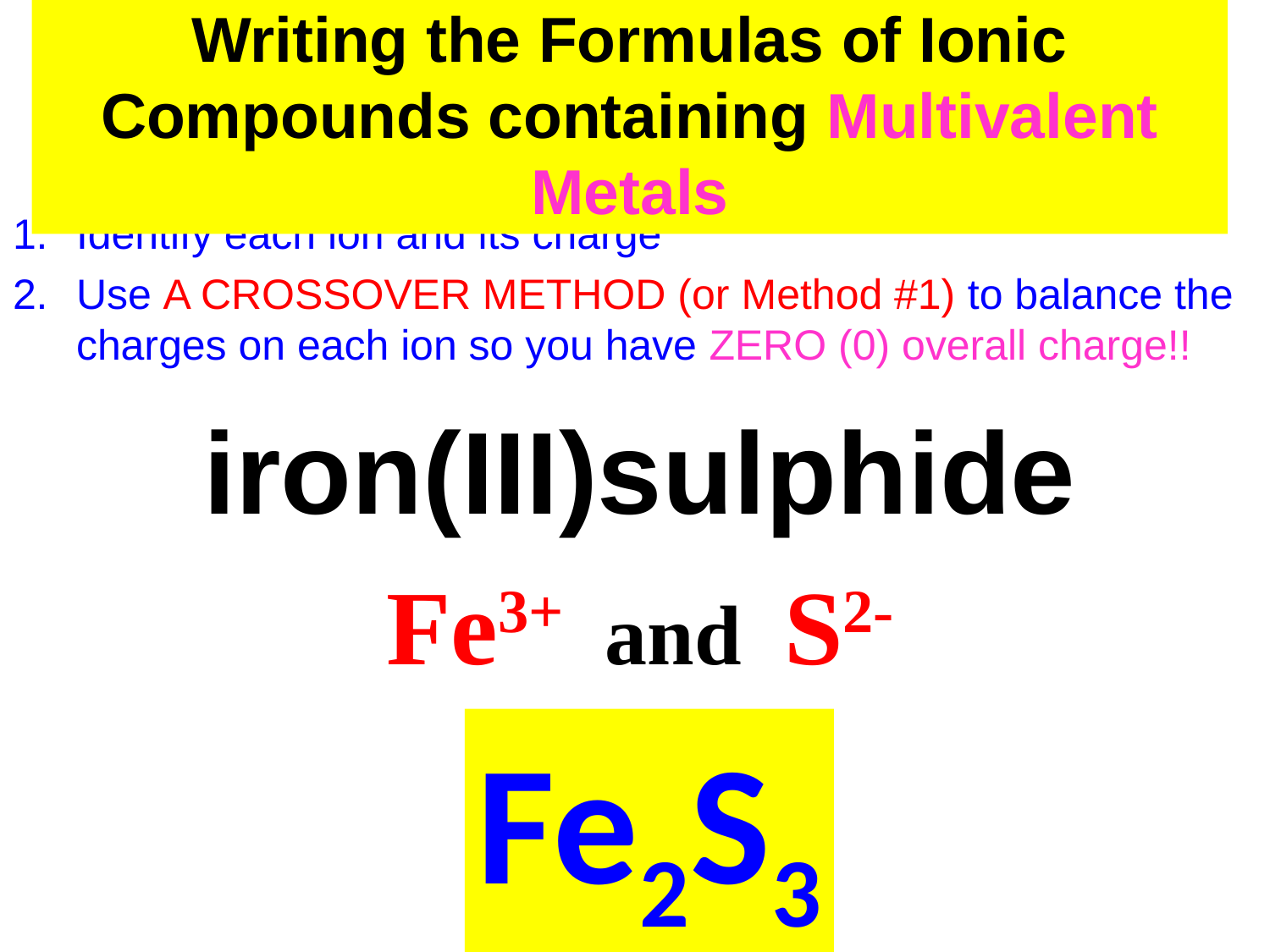

# Writing the Formulas of Ionic Compounds containing Multivalent Metals
Identify each ion and its charge
Use A CROSSOVER METHOD (or Method #1) to balance the charges on each ion so you have ZERO (0) overall charge!!
iron(III)sulphide
Fe3+  and  S2-
Fe2S3